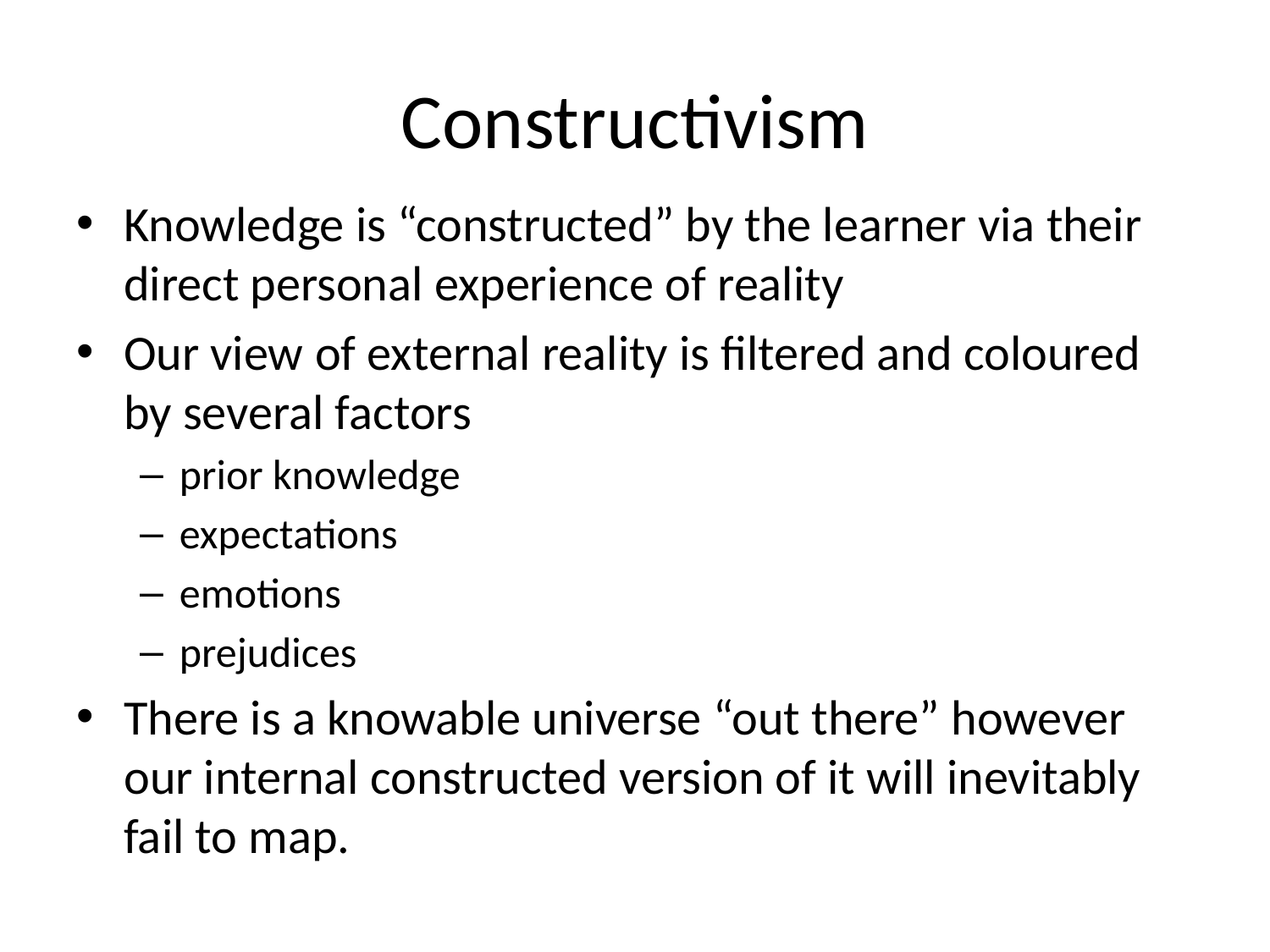

# Constructivism
Knowledge is “constructed” by the learner via their direct personal experience of reality
Our view of external reality is filtered and coloured by several factors
prior knowledge
expectations
emotions
prejudices
There is a knowable universe “out there” however our internal constructed version of it will inevitably fail to map.